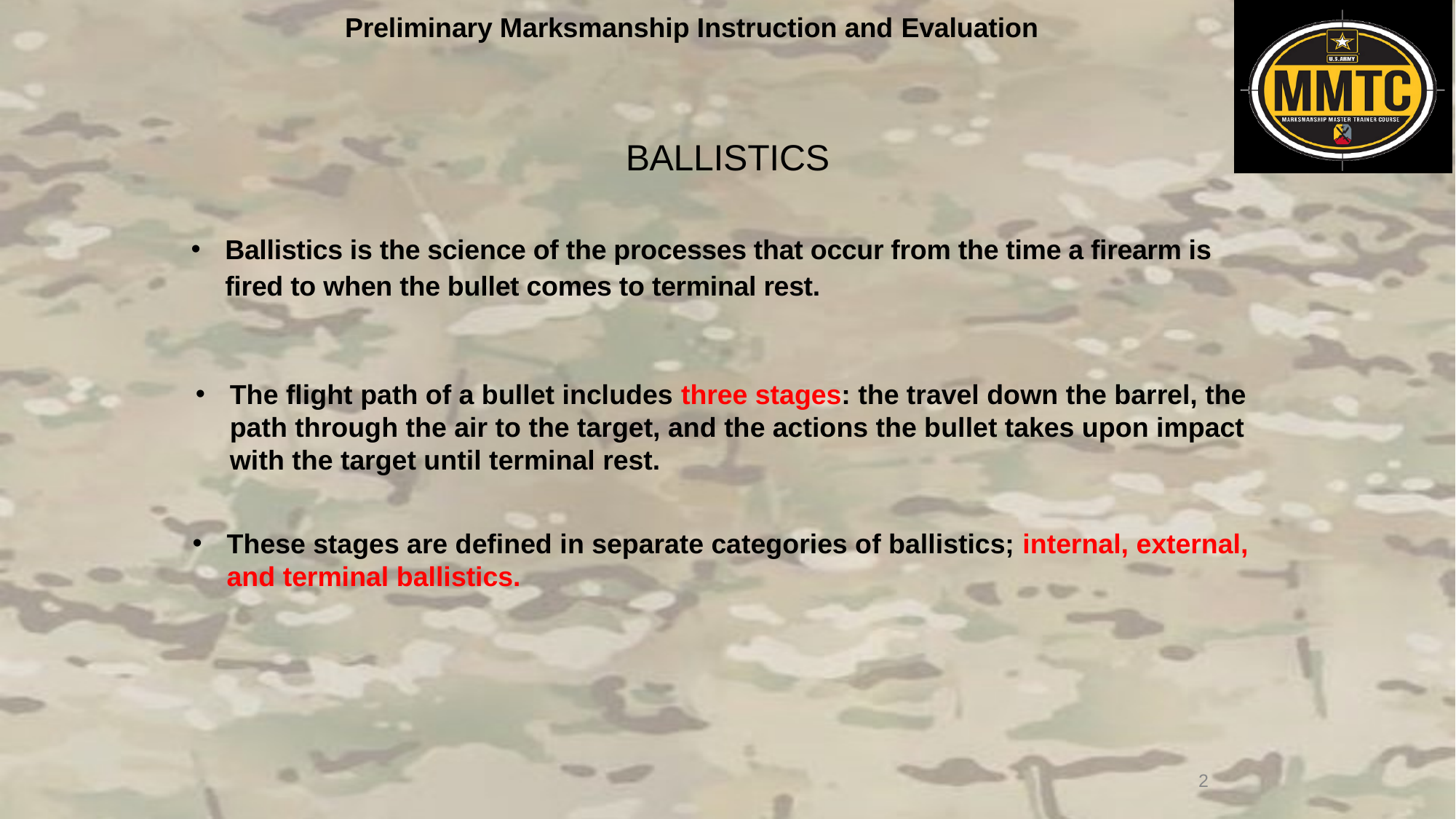

BALLISTICS
# Ballistics is the science of the processes that occur from the time a firearm is fired to when the bullet comes to terminal rest.
The flight path of a bullet includes three stages: the travel down the barrel, the path through the air to the target, and the actions the bullet takes upon impact with the target until terminal rest.
These stages are defined in separate categories of ballistics; internal, external, and terminal ballistics.
2